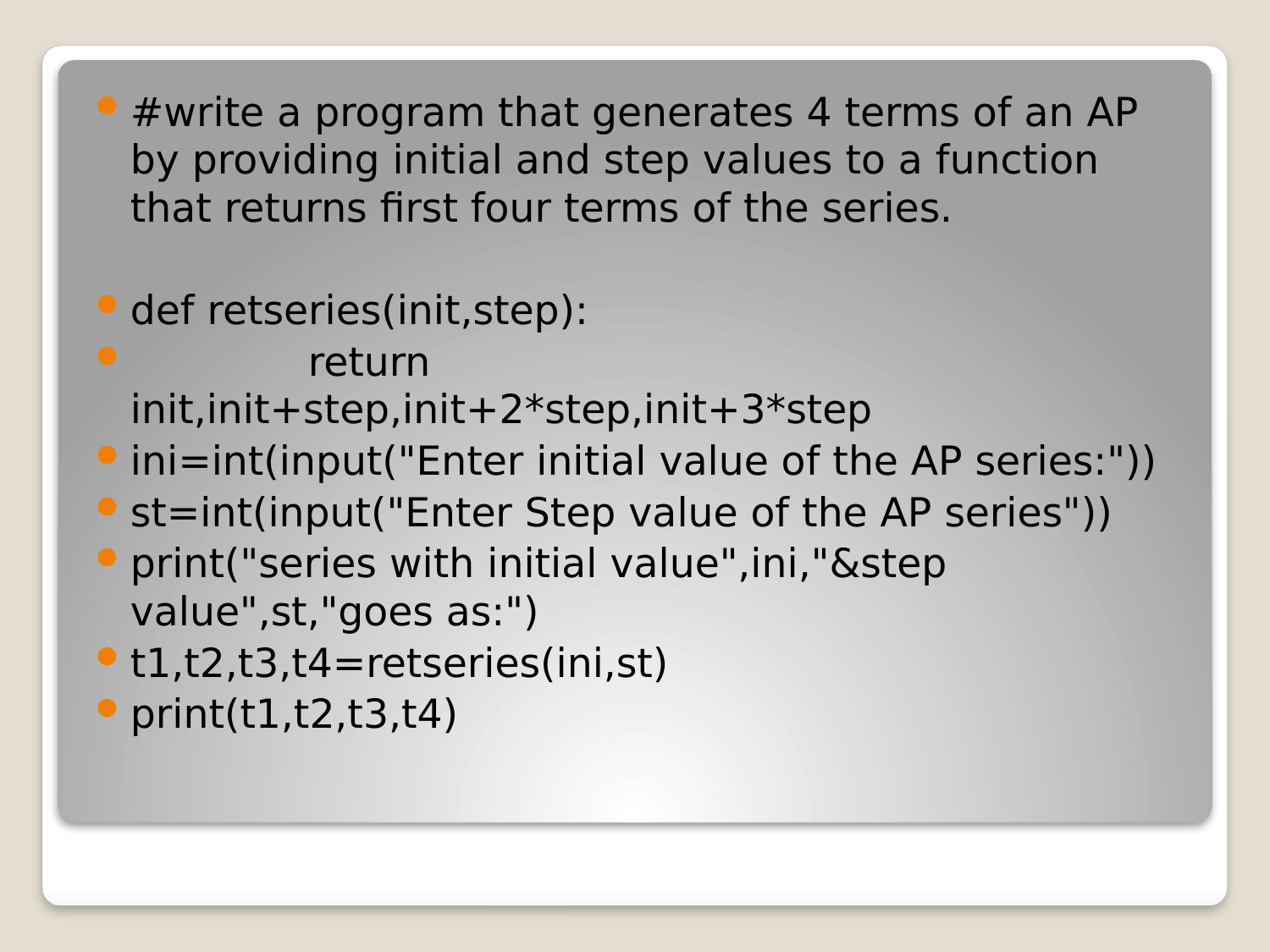

#write a program that generates 4 terms of an AP by providing initial and step values to a function that returns first four terms of the series.

def retseries(init,step):
              return init,init+step,init+2*step,init+3*step
ini=int(input("Enter initial value of the AP series:"))
st=int(input("Enter Step value of the AP series"))
print("series with initial value",ini,"&step value",st,"goes as:")
t1,t2,t3,t4=retseries(ini,st)
print(t1,t2,t3,t4)

#